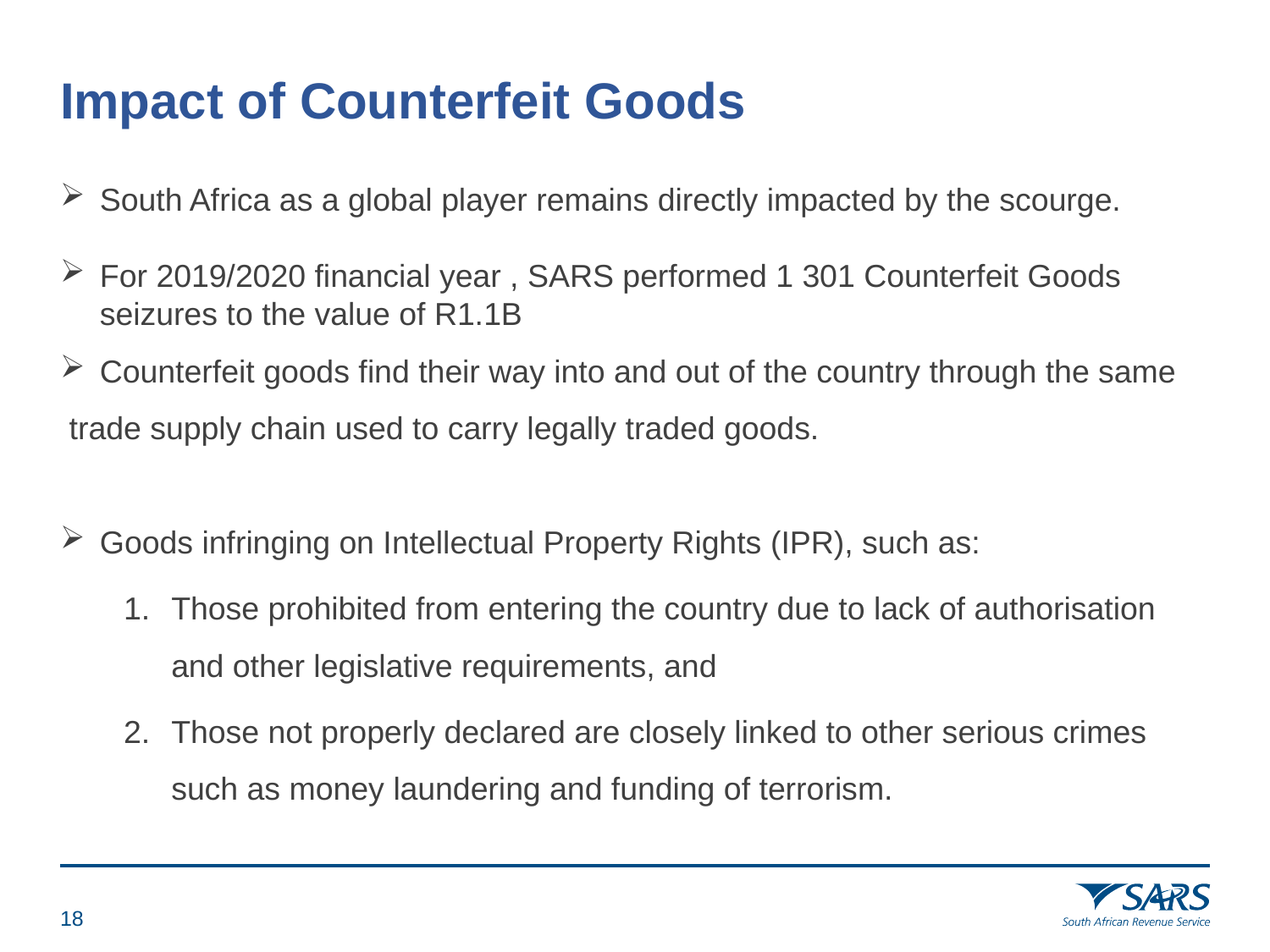

# Impact of Counterfeit Goods
South Africa as a global player remains directly impacted by the scourge.

For 2019/2020 financial year , SARS performed 1 301 Counterfeit Goods  seizures to the value of R1.1B
Counterfeit goods find their way into and out of the country through the same
 trade supply chain used to carry legally traded goods.

Goods infringing on Intellectual Property Rights (IPR), such as:
Those prohibited from entering the country due to lack of authorisation and other legislative requirements, and
Those not properly declared are closely linked to other serious crimes such as money laundering and funding of terrorism.
18